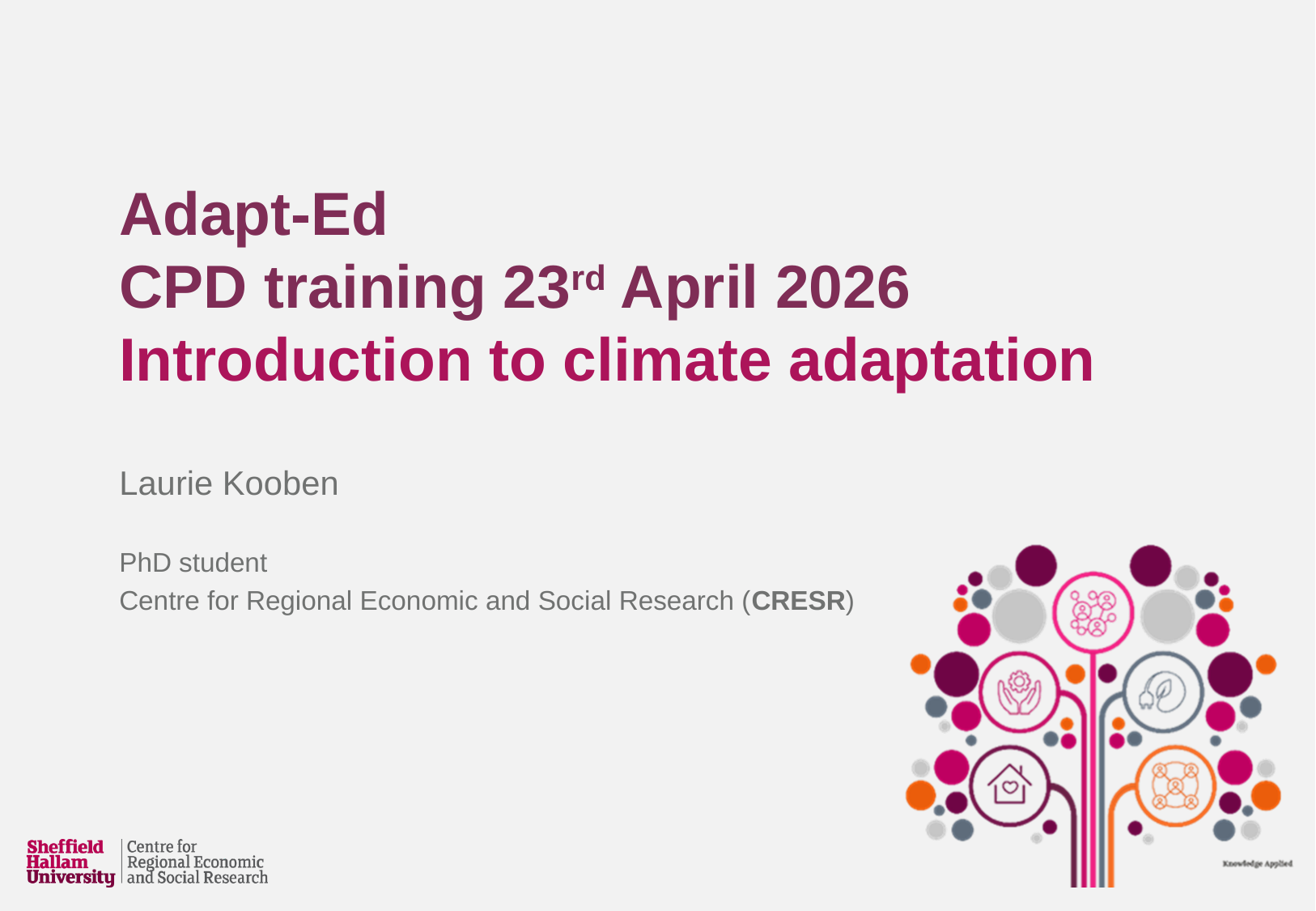

# Adapt-Ed CPD training 23rd April 2026 Introduction to climate adaptation
Laurie Kooben

PhD student
Centre for Regional Economic and Social Research (CRESR)